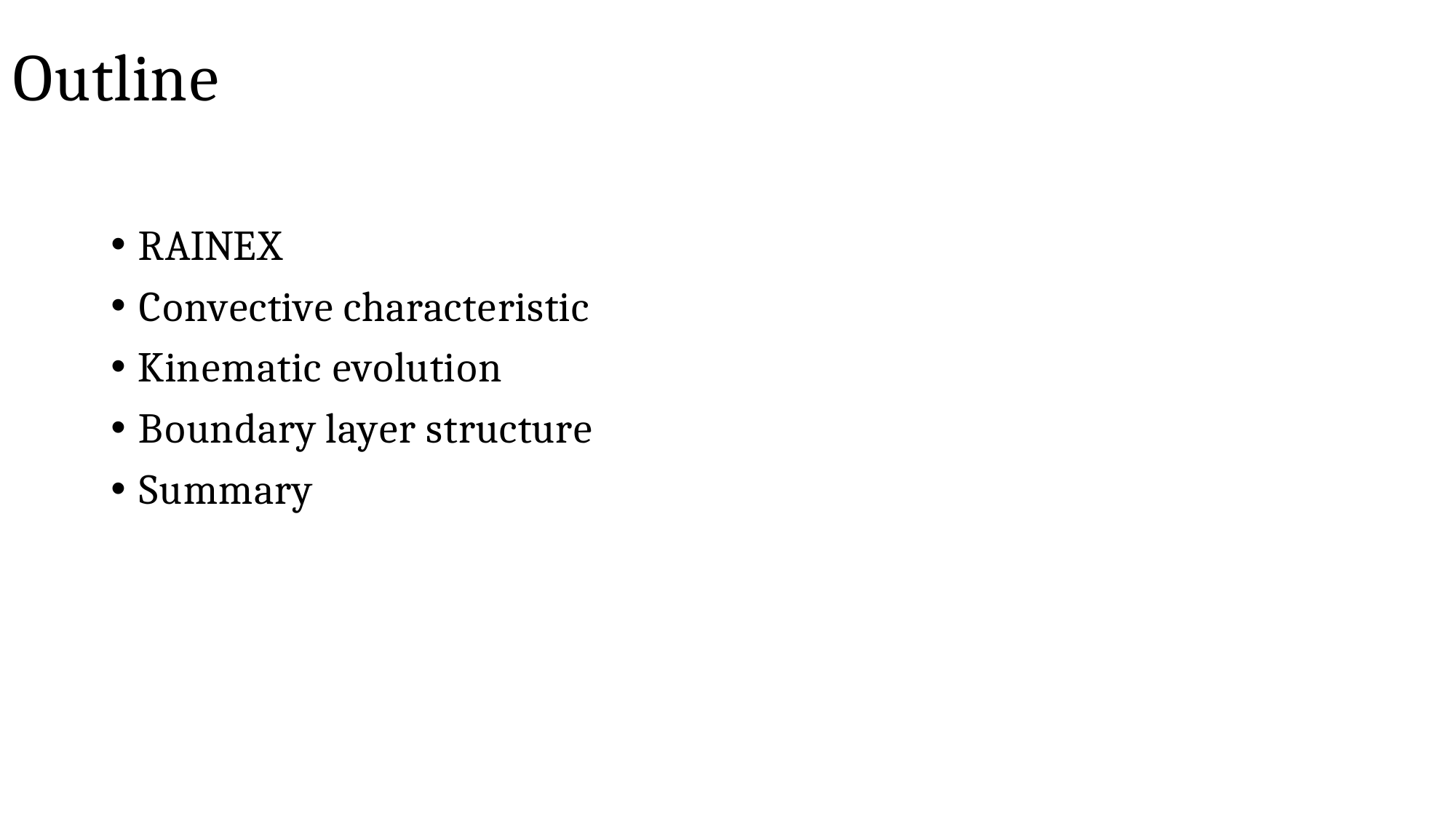

# Outline
RAINEX
Convective characteristic
Kinematic evolution
Boundary layer structure
Summary